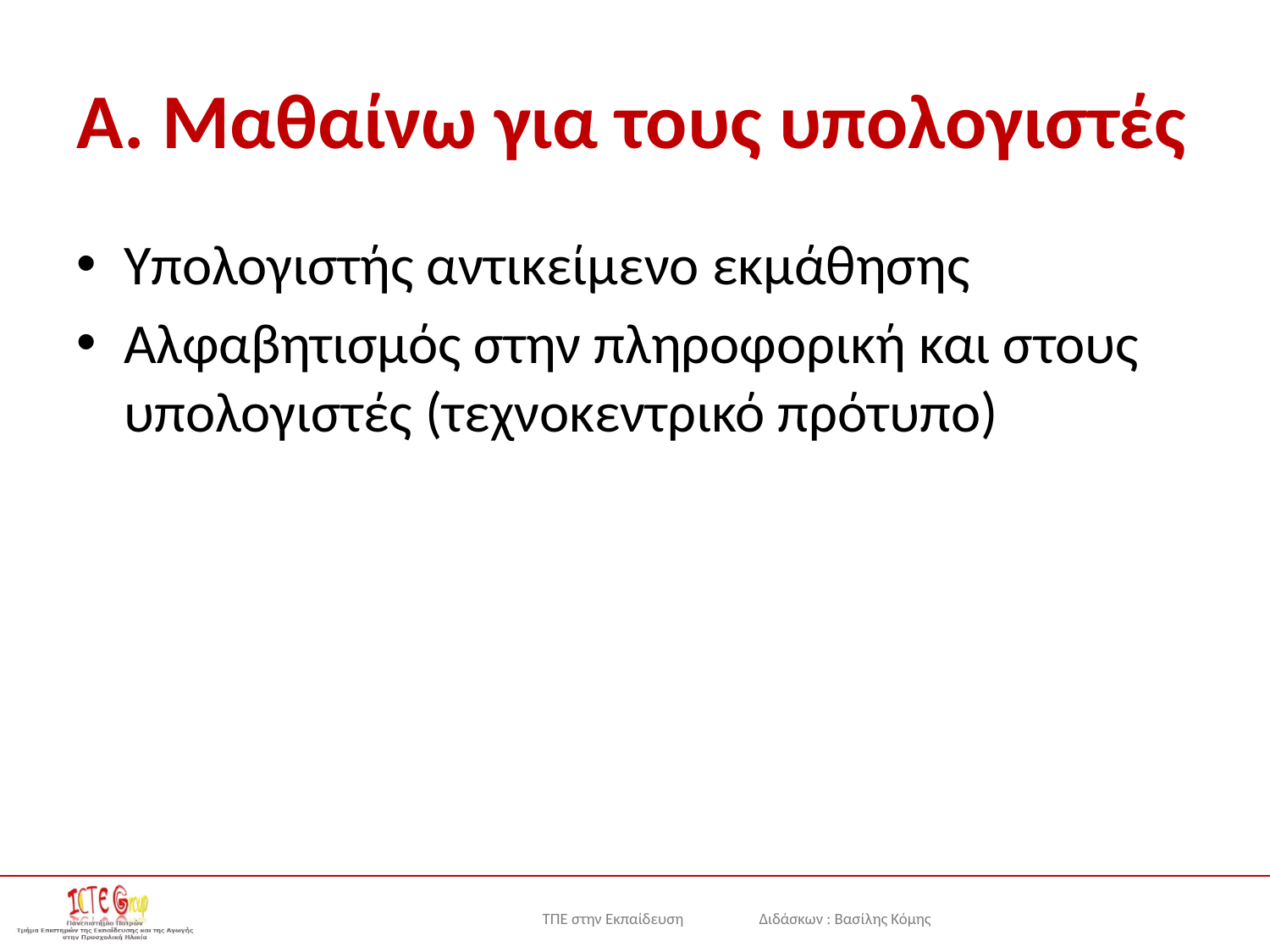

# A. Μαθαίνω για τους υπολογιστές
Υπολογιστής αντικείμενο εκμάθησης
Αλφαβητισμός στην πληροφορική και στους υπολογιστές (τεχνοκεντρικό πρότυπο)